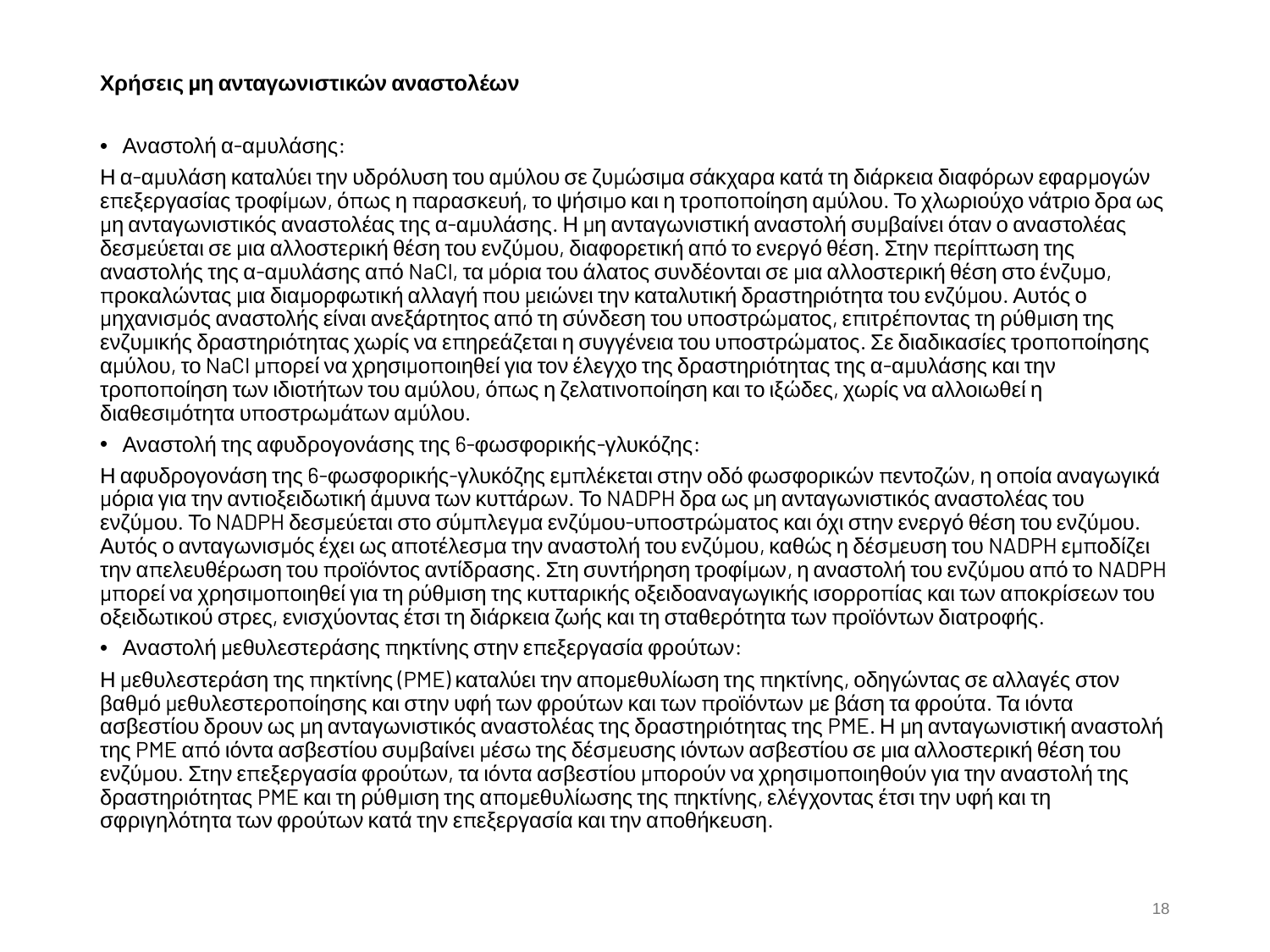

Χρήσεις μη ανταγωνιστικών αναστολέων

Αναστολή α-αμυλάσης:
Η α-αμυλάση καταλύει την υδρόλυση του αμύλου σε ζυμώσιμα σάκχαρα κατά τη διάρκεια διαφόρων εφαρμογών επεξεργασίας τροφίμων, όπως η παρασκευή, το ψήσιμο και η τροποποίηση αμύλου. Το χλωριούχο νάτριο δρα ως μη ανταγωνιστικός αναστολέας της α-αμυλάσης. Η μη ανταγωνιστική αναστολή συμβαίνει όταν ο αναστολέας δεσμεύεται σε μια αλλοστερική θέση του ενζύμου, διαφορετική από το ενεργό θέση. Στην περίπτωση της αναστολής της α-αμυλάσης από NaCl, τα μόρια του άλατος συνδέονται σε μια αλλοστερική θέση στο ένζυμο, προκαλώντας μια διαμορφωτική αλλαγή που μειώνει την καταλυτική δραστηριότητα του ενζύμου. Αυτός ο μηχανισμός αναστολής είναι ανεξάρτητος από τη σύνδεση του υποστρώματος, επιτρέποντας τη ρύθμιση της ενζυμικής δραστηριότητας χωρίς να επηρεάζεται η συγγένεια του υποστρώματος. Σε διαδικασίες τροποποίησης αμύλου, το NaCl μπορεί να χρησιμοποιηθεί για τον έλεγχο της δραστηριότητας της α-αμυλάσης και την τροποποίηση των ιδιοτήτων του αμύλου, όπως η ζελατινοποίηση και το ιξώδες, χωρίς να αλλοιωθεί η διαθεσιμότητα υποστρωμάτων αμύλου.
Αναστολή της αφυδρογονάσης της 6-φωσφορικής-γλυκόζης:
Η αφυδρογονάση της 6-φωσφορικής-γλυκόζης εμπλέκεται στην οδό φωσφορικών πεντοζών, η οποία αναγωγικά μόρια για την αντιοξειδωτική άμυνα των κυττάρων. Το NADPH δρα ως μη ανταγωνιστικός αναστολέας του ενζύμου. Το NADPH δεσμεύεται στο σύμπλεγμα ενζύμου-υποστρώματος και όχι στην ενεργό θέση του ενζύμου. Αυτός ο ανταγωνισμός έχει ως αποτέλεσμα την αναστολή του ενζύμου, καθώς η δέσμευση του NADPH εμποδίζει την απελευθέρωση του προϊόντος αντίδρασης. Στη συντήρηση τροφίμων, η αναστολή του ενζύμου από το NADPH μπορεί να χρησιμοποιηθεί για τη ρύθμιση της κυτταρικής οξειδοαναγωγικής ισορροπίας και των αποκρίσεων του οξειδωτικού στρες, ενισχύοντας έτσι τη διάρκεια ζωής και τη σταθερότητα των προϊόντων διατροφής.
Αναστολή μεθυλεστεράσης πηκτίνης στην επεξεργασία φρούτων:
Η μεθυλεστεράση της πηκτίνης (PME) καταλύει την απομεθυλίωση της πηκτίνης, οδηγώντας σε αλλαγές στον βαθμό μεθυλεστεροποίησης και στην υφή των φρούτων και των προϊόντων με βάση τα φρούτα. Τα ιόντα ασβεστίου δρουν ως μη ανταγωνιστικός αναστολέας της δραστηριότητας της PME. Η μη ανταγωνιστική αναστολή της PME από ιόντα ασβεστίου συμβαίνει μέσω της δέσμευσης ιόντων ασβεστίου σε μια αλλοστερική θέση του ενζύμου. Στην επεξεργασία φρούτων, τα ιόντα ασβεστίου μπορούν να χρησιμοποιηθούν για την αναστολή της δραστηριότητας PME και τη ρύθμιση της απομεθυλίωσης της πηκτίνης, ελέγχοντας έτσι την υφή και τη σφριγηλότητα των φρούτων κατά την επεξεργασία και την αποθήκευση.
18